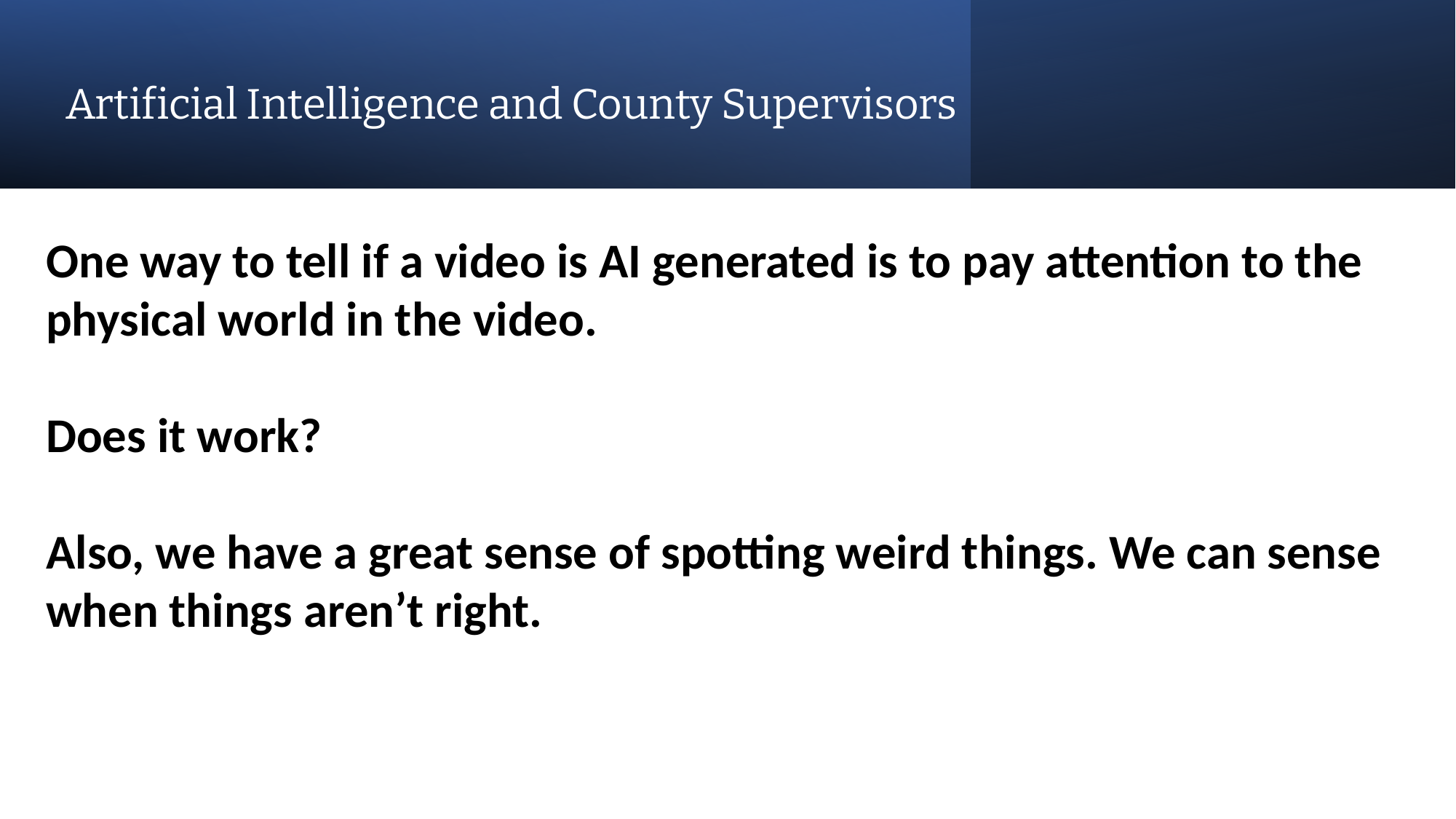

# Artificial Intelligence and County Supervisors
One way to tell if a video is AI generated is to pay attention to the physical world in the video.

Does it work?

Also, we have a great sense of spotting weird things. We can sense when things aren’t right.
7